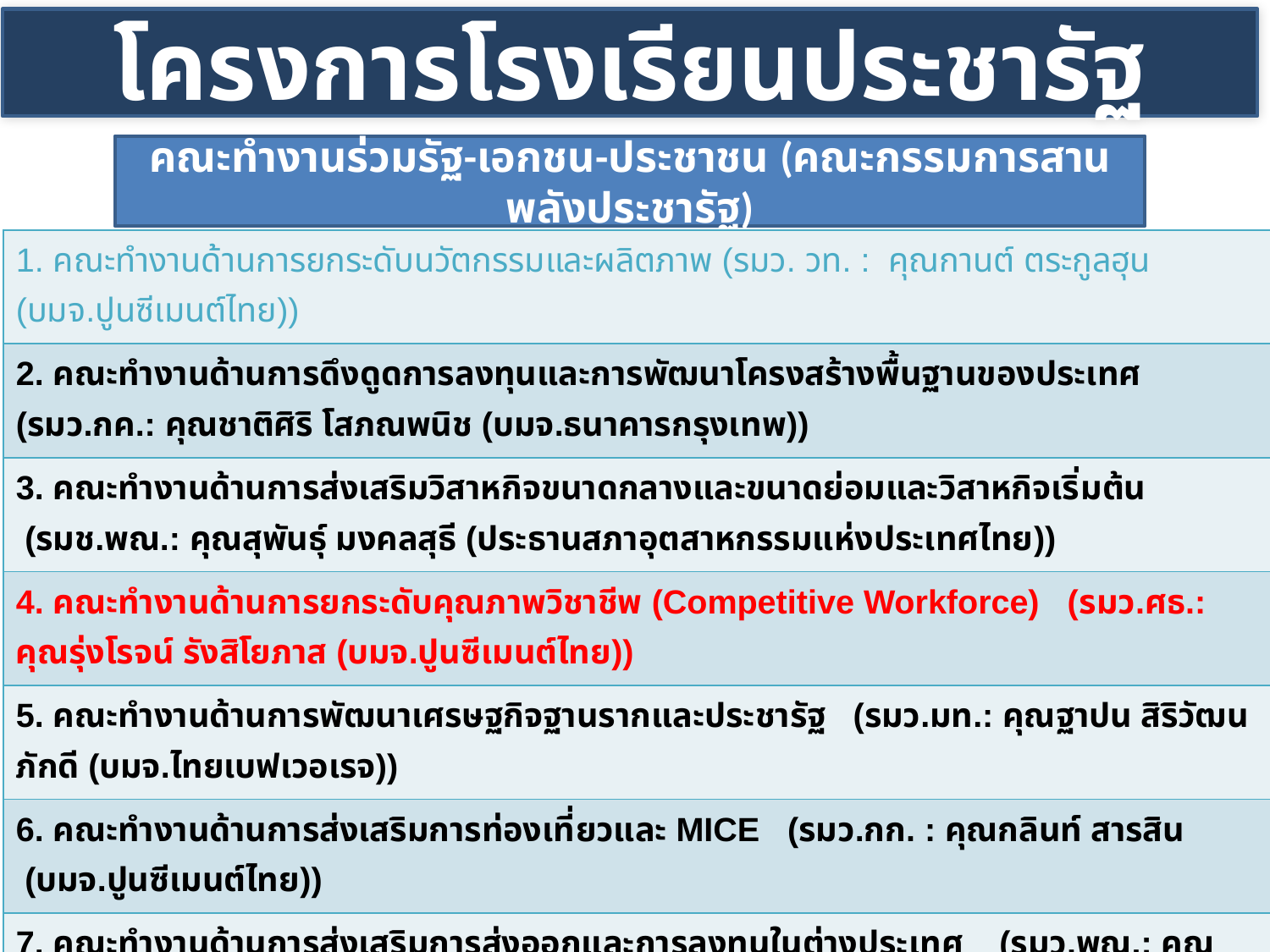

โครงการโรงเรียนประชารัฐ
คณะทำงานร่วมรัฐ-เอกชน-ประชาชน (คณะกรรมการสานพลังประชารัฐ)
| 1. คณะทำงานด้านการยกระดับนวัตกรรมและผลิตภาพ (รมว. วท. : คุณกานต์ ตระกูลฮุน (บมจ.ปูนซีเมนต์ไทย)) |
| --- |
| 2. คณะทำงานด้านการดึงดูดการลงทุนและการพัฒนาโครงสร้างพื้นฐานของประเทศ (รมว.กค.: คุณชาติศิริ โสภณพนิช (บมจ.ธนาคารกรุงเทพ)) |
| 3. คณะทำงานด้านการส่งเสริมวิสาหกิจขนาดกลางและขนาดย่อมและวิสาหกิจเริ่มต้น (รมช.พณ.: คุณสุพันธุ์ มงคลสุธี (ประธานสภาอุตสาหกรรมแห่งประเทศไทย)) |
| 4. คณะทำงานด้านการยกระดับคุณภาพวิชาชีพ (Competitive Workforce) (รมว.ศธ.: คุณรุ่งโรจน์ รังสิโยภาส (บมจ.ปูนซีเมนต์ไทย)) |
| 5. คณะทำงานด้านการพัฒนาเศรษฐกิจฐานรากและประชารัฐ (รมว.มท.: คุณฐาปน สิริวัฒนภักดี (บมจ.ไทยเบฟเวอเรจ)) |
| 6. คณะทำงานด้านการส่งเสริมการท่องเที่ยวและ MICE (รมว.กก. : คุณกลินท์ สารสิน (บมจ.ปูนซีเมนต์ไทย)) |
| 7. คณะทำงานด้านการส่งเสริมการส่งออกและการลงทุนในต่างประเทศ (รมว.พณ.: คุณสนั่น อังอุบลกุล (บมจ.ศรีไทยซุปเปอร์แวร์)) |
| 8. คณะทำงานด้านพัฒนาคลัสเตอร์ภาคอุตสาหกรรมแห่งอนาคต (รมว.อก.: คุณประเสริฐ บุญสัมพันธ์ (บมจ.พีทีที โกลบอล เคมิคอล)) |
| 9. คณะทำงานด้านการปรับแก้กฎหมายและกลไกภาครัฐ (ท่านรองนายกฯ ดร.วิษณุ เครืองาม: คุณกานต์ ตระกูลฮุน (บมจ.ปูนซีเมนต์ไทย)) |
| 10. คณะทำงานด้านการพัฒนาการเกษตรสมัยใหม่( รมว.กษ.: คุณอิสระ ว่องกุศลกิจ (บจก.น้ำตาลมิตรผล)) |
| 11. คณะทำงานด้านการศึกษาพื้นฐานและการพัฒนาผู้นำ(รมว.ศธ.: คุณศุภชัย เจียรวนนท์ (บมจ. เครือเจริญโภคภัณฑ์)) |
| 12. คณะทำงานด้านการสร้างรายได้และการกระตุ้นการใช้จ่ายของประเทศ ( รมว.กค.: คุณทศ จิราธิวัฒน์ (บจก.กลุ่มเซ็นทรัล) |